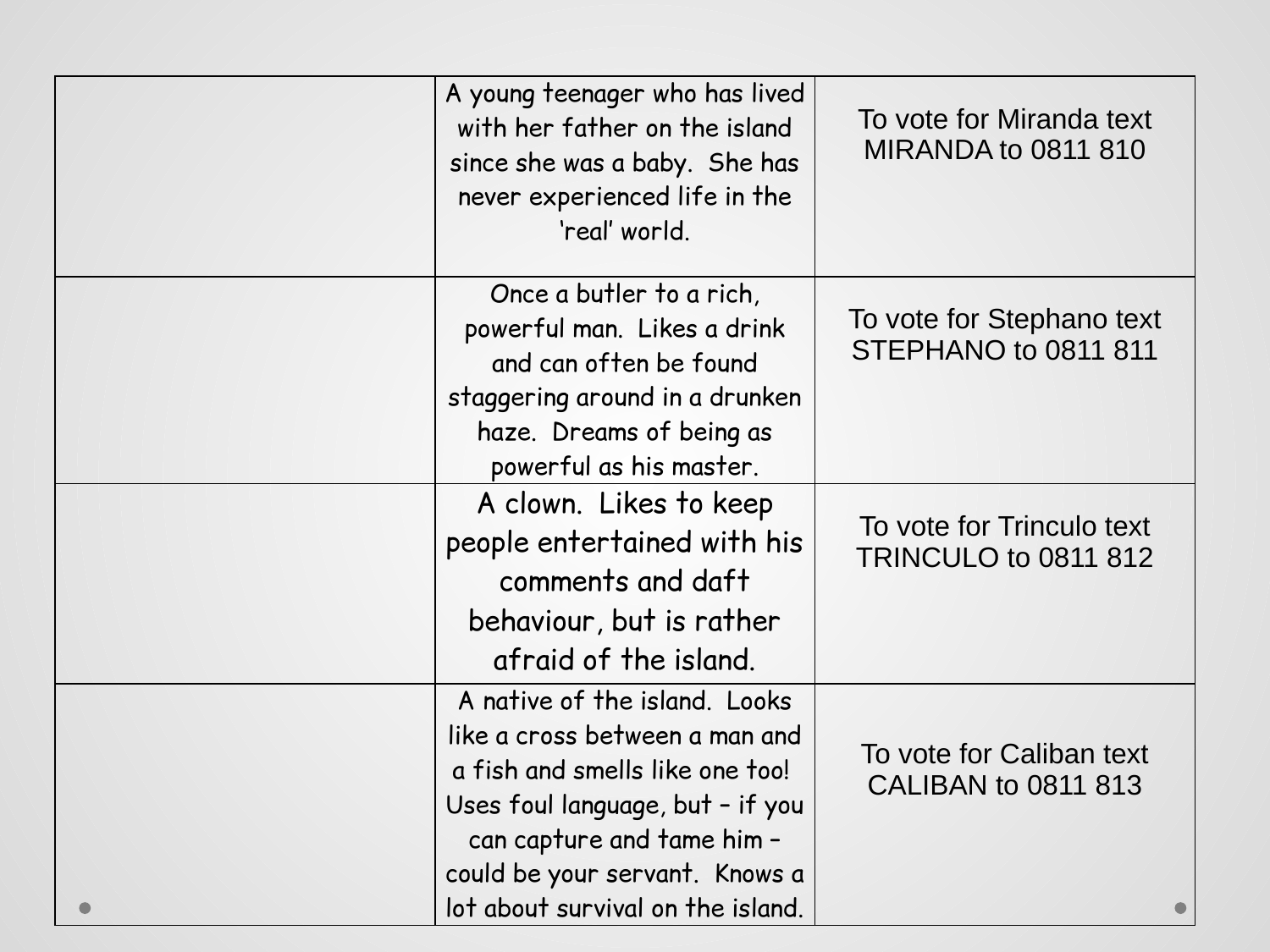

|  | A young teenager who has lived with her father on the island since she was a baby. She has never experienced life in the ‘real’ world. | To vote for Miranda text MIRANDA to 0811 810 |
| --- | --- | --- |
|  | Once a butler to a rich, powerful man. Likes a drink and can often be found staggering around in a drunken haze. Dreams of being as powerful as his master. | To vote for Stephano text STEPHANO to 0811 811 |
|  | A clown. Likes to keep people entertained with his comments and daft behaviour, but is rather afraid of the island. | To vote for Trinculo text TRINCULO to 0811 812 |
|  | A native of the island. Looks like a cross between a man and a fish and smells like one too! Uses foul language, but – if you can capture and tame him – could be your servant. Knows a lot about survival on the island. | To vote for Caliban text CALIBAN to 0811 813 |